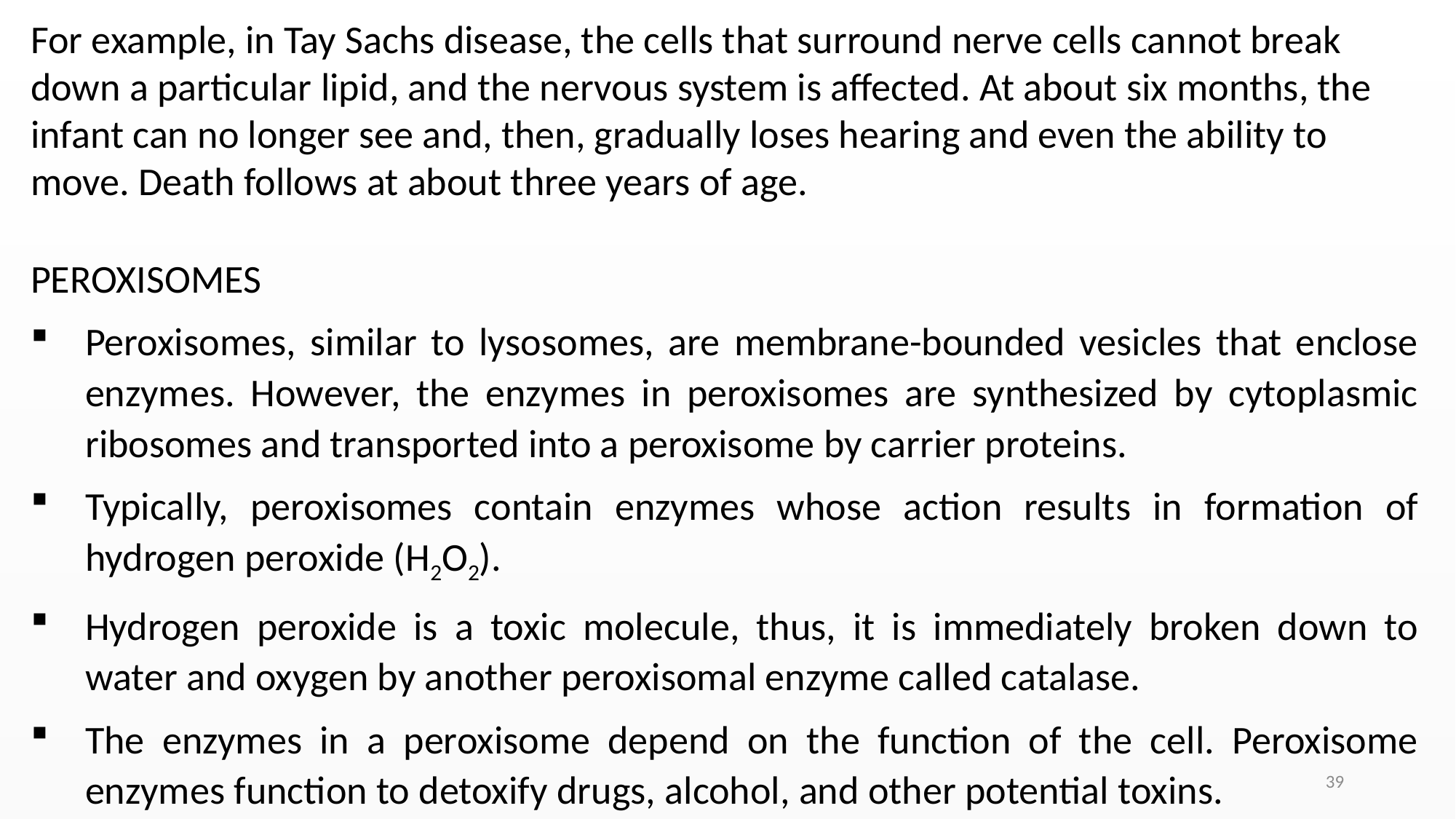

For example, in Tay Sachs disease, the cells that surround nerve cells cannot break down a particular lipid, and the nervous system is affected. At about six months, the infant can no longer see and, then, gradually loses hearing and even the ability to move. Death follows at about three years of age.

PEROXISOMES
Peroxisomes, similar to lysosomes, are membrane-bounded vesicles that enclose enzymes. However, the enzymes in peroxisomes are synthesized by cytoplasmic ribosomes and transported into a peroxisome by carrier proteins.
Typically, peroxisomes contain enzymes whose action results in formation of hydrogen peroxide (H2O2).
Hydrogen peroxide is a toxic molecule, thus, it is immediately broken down to water and oxygen by another peroxisomal enzyme called catalase.
The enzymes in a peroxisome depend on the function of the cell. Peroxisome enzymes function to detoxify drugs, alcohol, and other potential toxins.
39